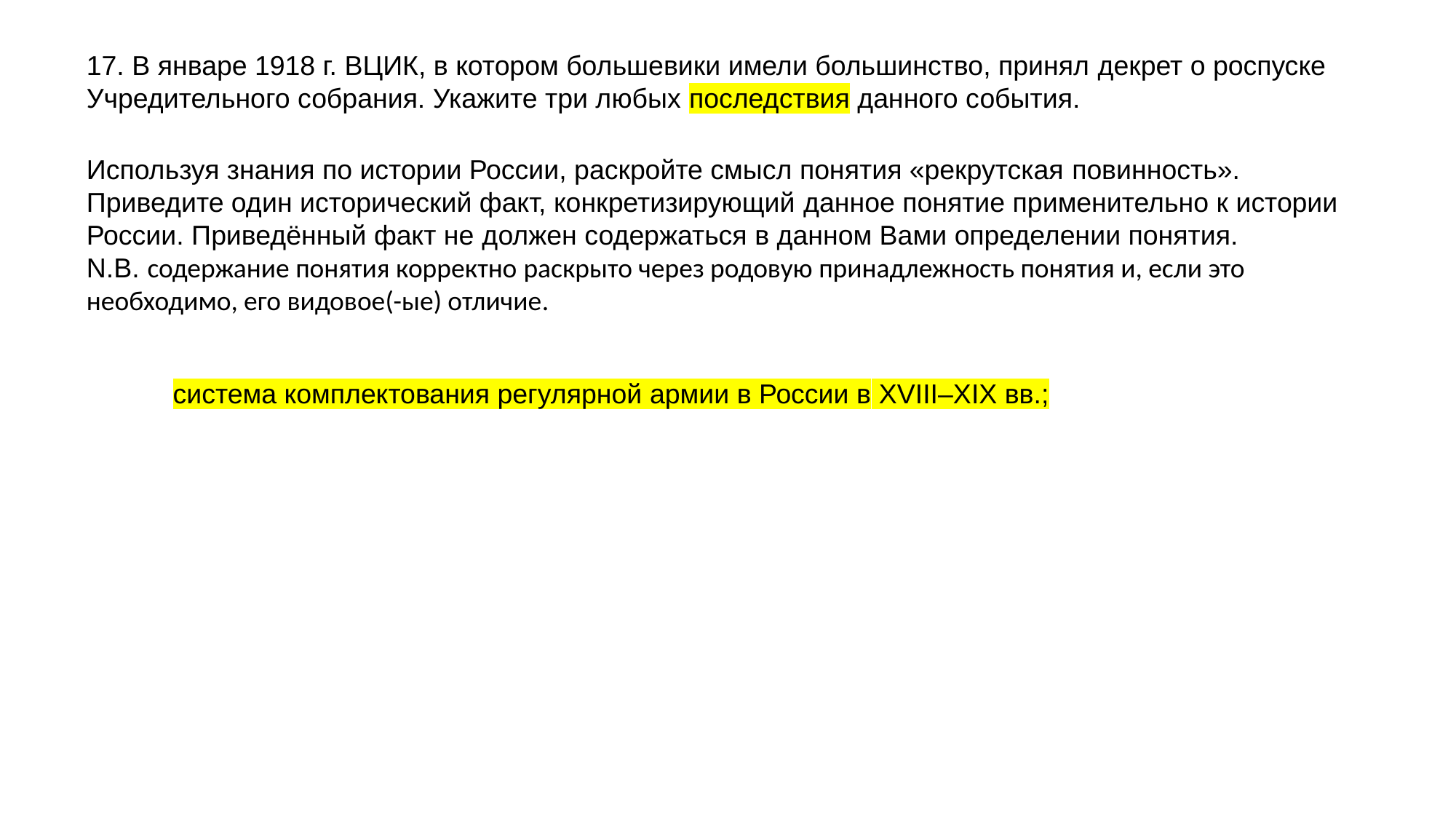

17. В январе 1918 г. ВЦИК, в котором большевики имели большинство, принял декрет о роспуске Учредительного собрания. Укажите три любых последствия данного события.
Используя знания по истории России, раскройте смысл понятия «рекрутская повинность». Приведите один исторический факт, конкретизирующий данное понятие применительно к истории России. Приведённый факт не должен содержаться в данном Вами определении понятия.
N.B. содержание понятия корректно раскрыто через родовую принадлежность понятия и, если это необходимо, его видовое(-ые) отличие.
система комплектования регулярной армии в России в XVIII–XIX вв.;